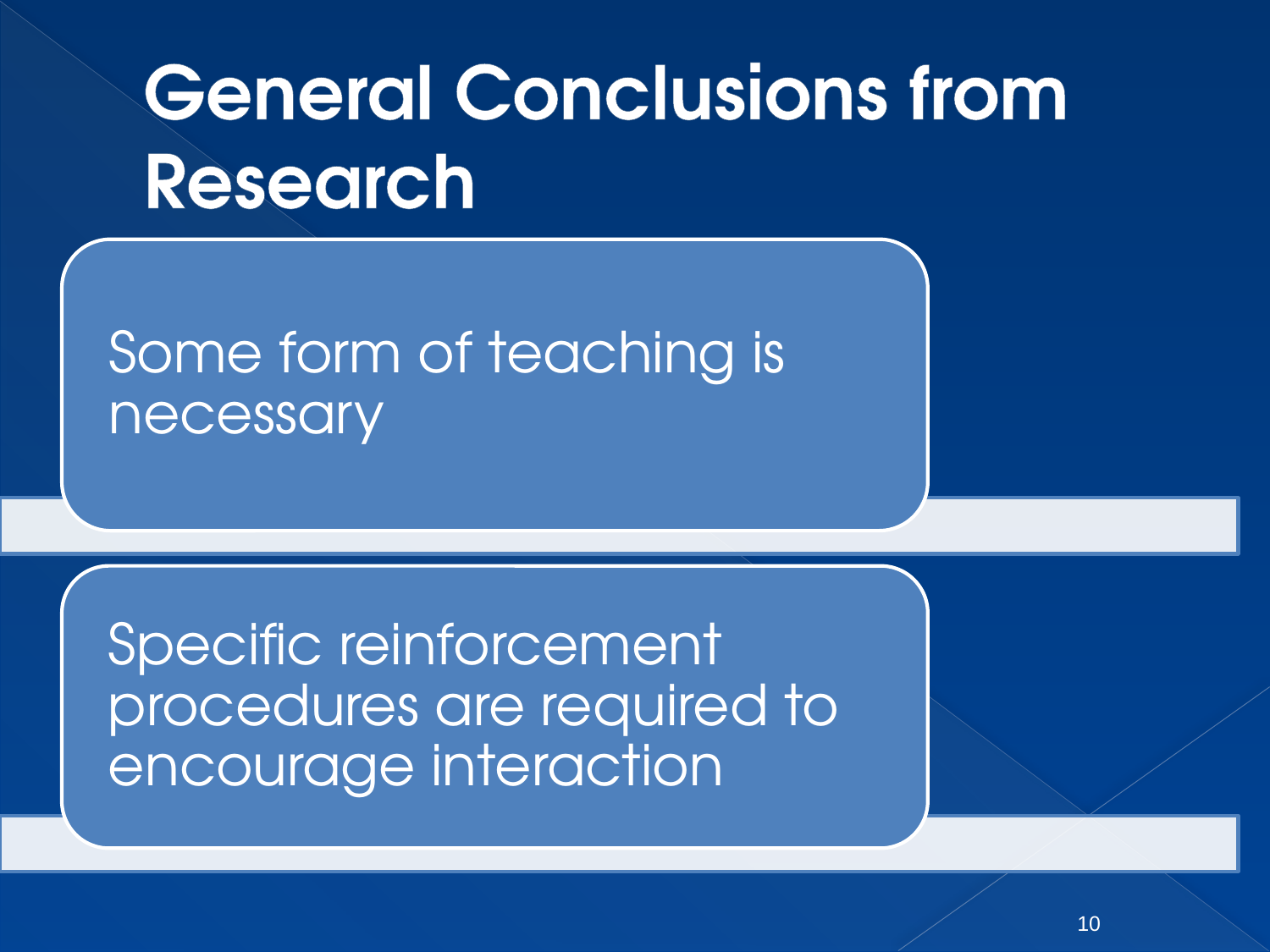

# General Conclusions from Research
Some form of teaching is necessary
Specific reinforcement procedures are required to encourage interaction
10